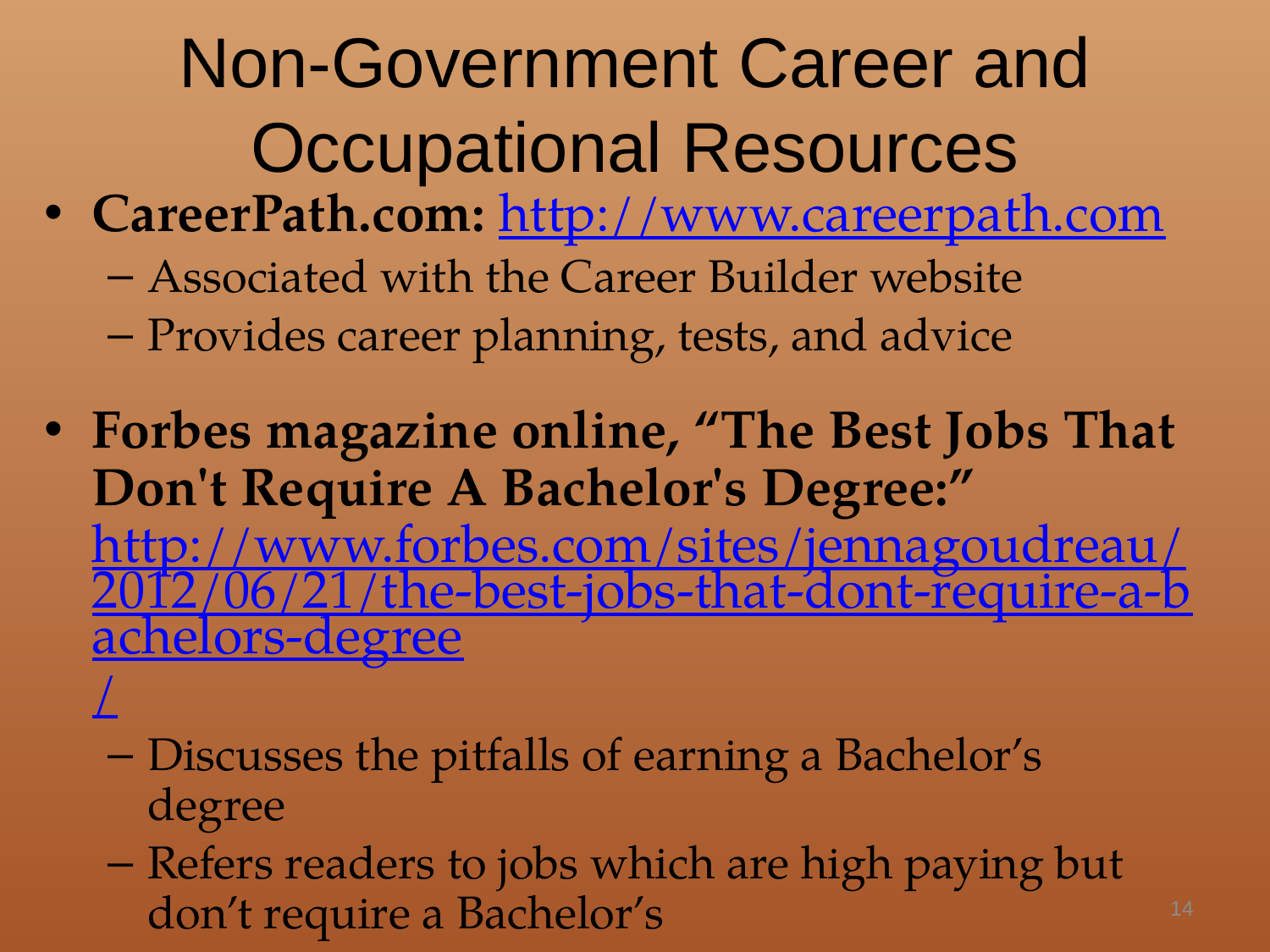

# Non-Government Career and Occupational Resources
CareerPath.com: http://www.careerpath.com
Associated with the Career Builder website
Provides career planning, tests, and advice

Forbes magazine online, “The Best Jobs That Don't Require A Bachelor's Degree:” http://www.forbes.com/sites/jennagoudreau/2012/06/21/the-best-jobs-that-dont-require-a-bachelors-degree/
Discusses the pitfalls of earning a Bachelor’s degree
Refers readers to jobs which are high paying but don’t require a Bachelor’s

14